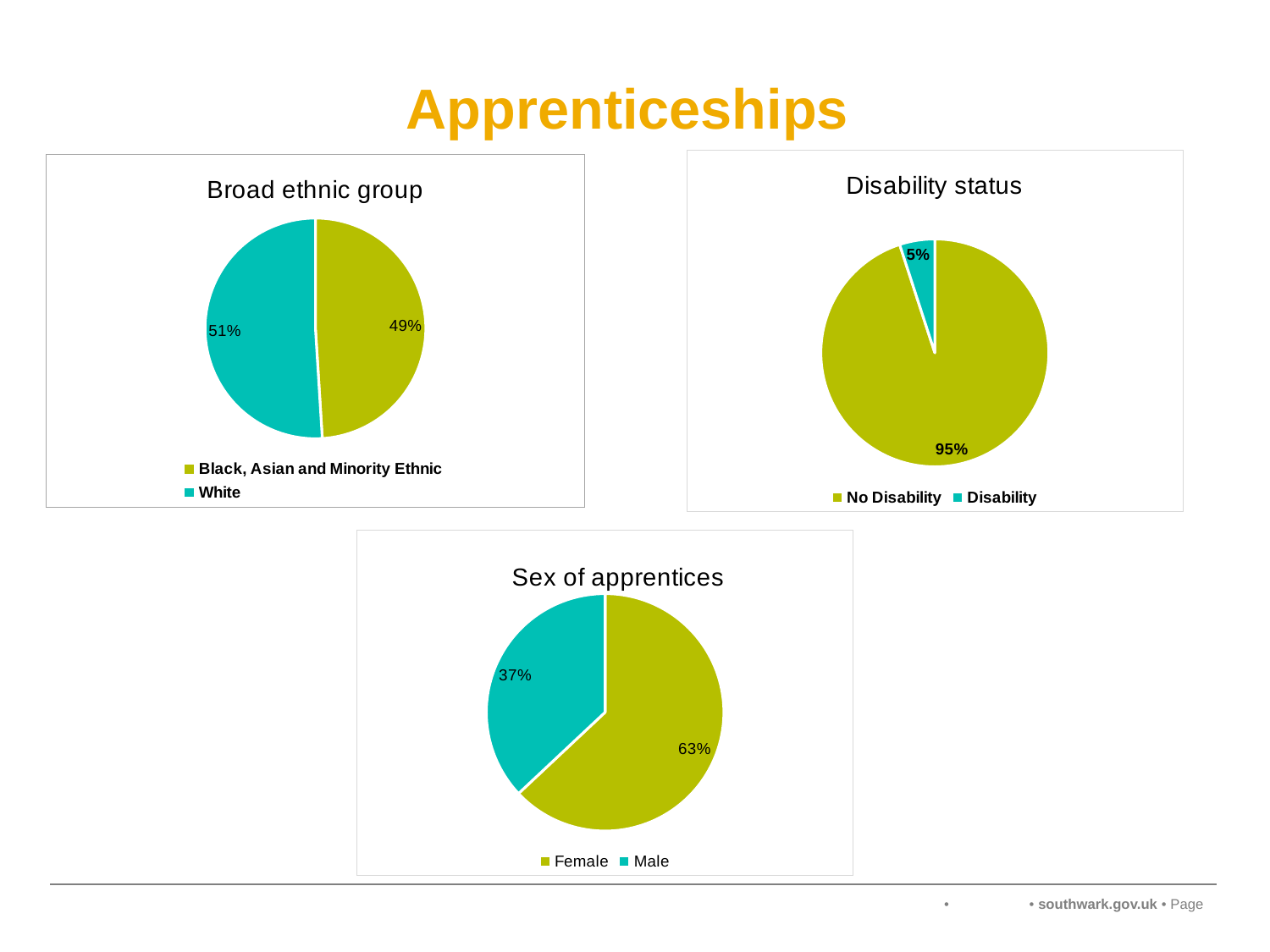

# Apprenticeships

### Chart: Disability status

| Category |  |
|---|---|
| No Disability | 0.95 |
| Disability | 0.05 |

### Chart: Broad ethnic group

| Category |  |
|---|---|
| Black, Asian and Minority Ethnic  | 0.49 |
| White | 0.51 |

### Chart: Sex of apprentices

| Category |  |
|---|---|
| Female | 0.63 |
| Male | 0.37 |